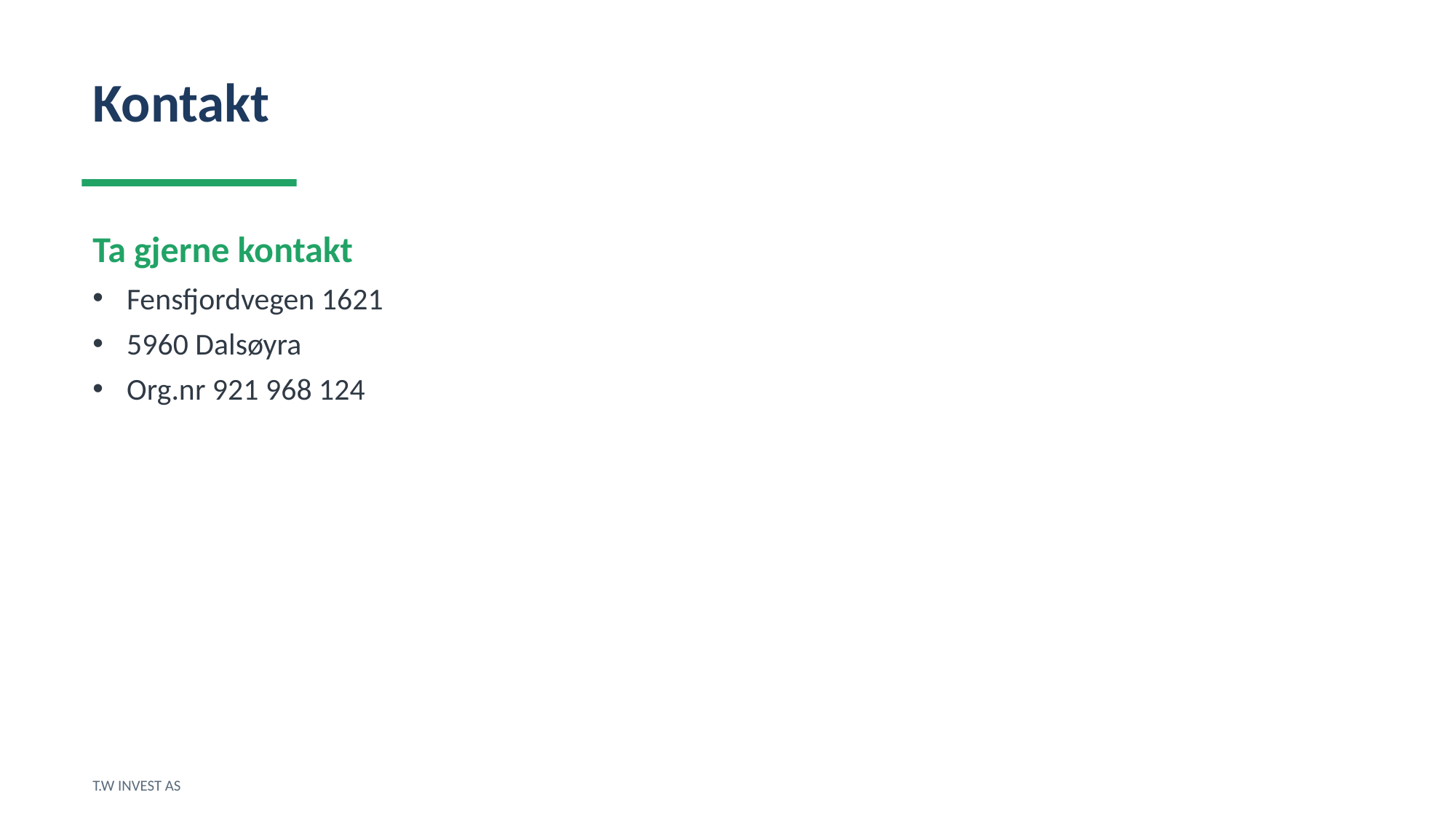

Kontakt

Ta gjerne kontakt
Fensfjordvegen 1621
5960 Dalsøyra
Org.nr 921 968 124
T.W INVEST AS